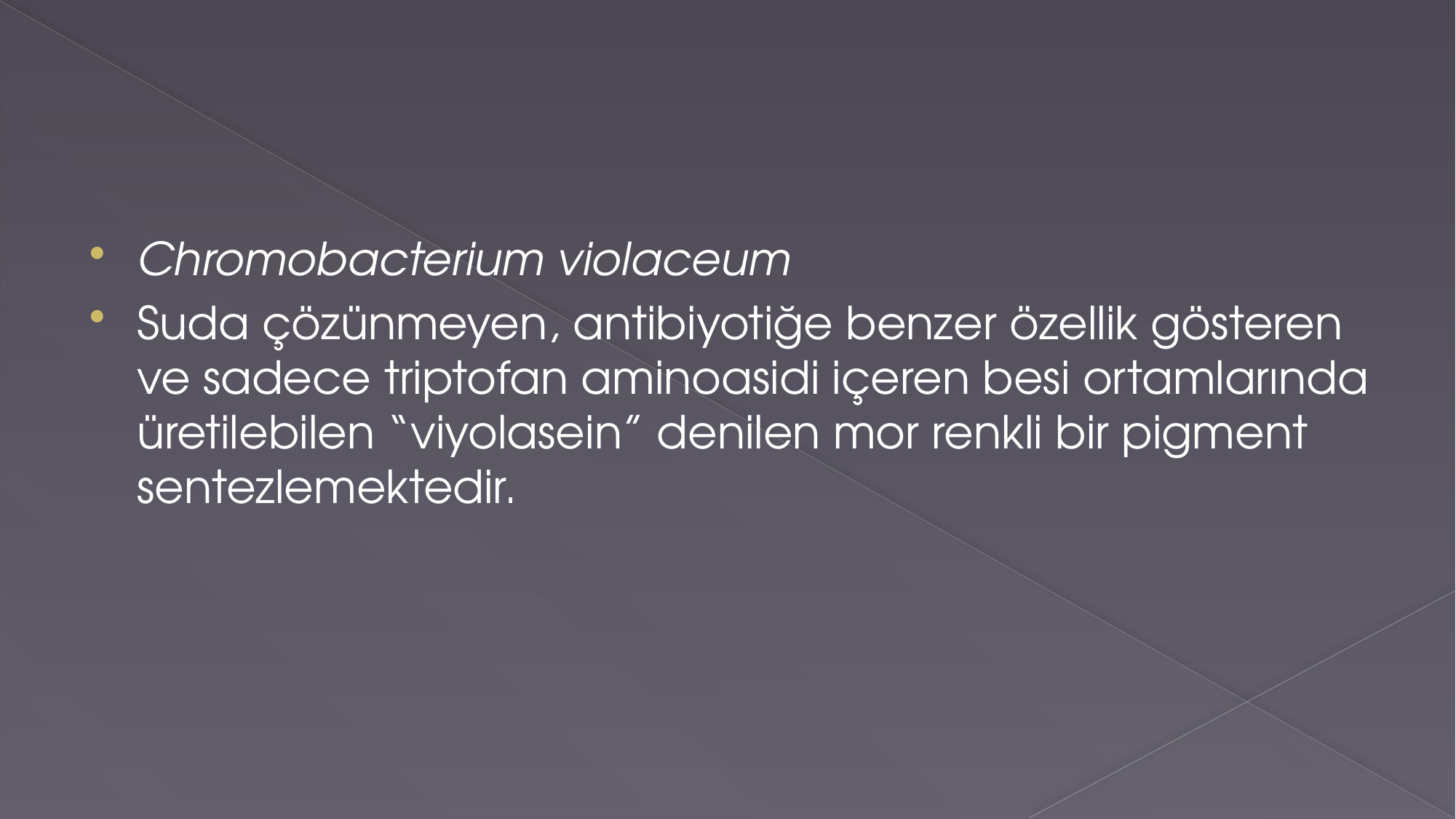

Chromobacterium violaceum
Suda çözünmeyen, antibiyotiğe benzer özellik gösteren ve sadece triptofan aminoasidi içeren besi ortamlarında üretilebilen “viyolasein” denilen mor renkli bir pigment sentezlemektedir.